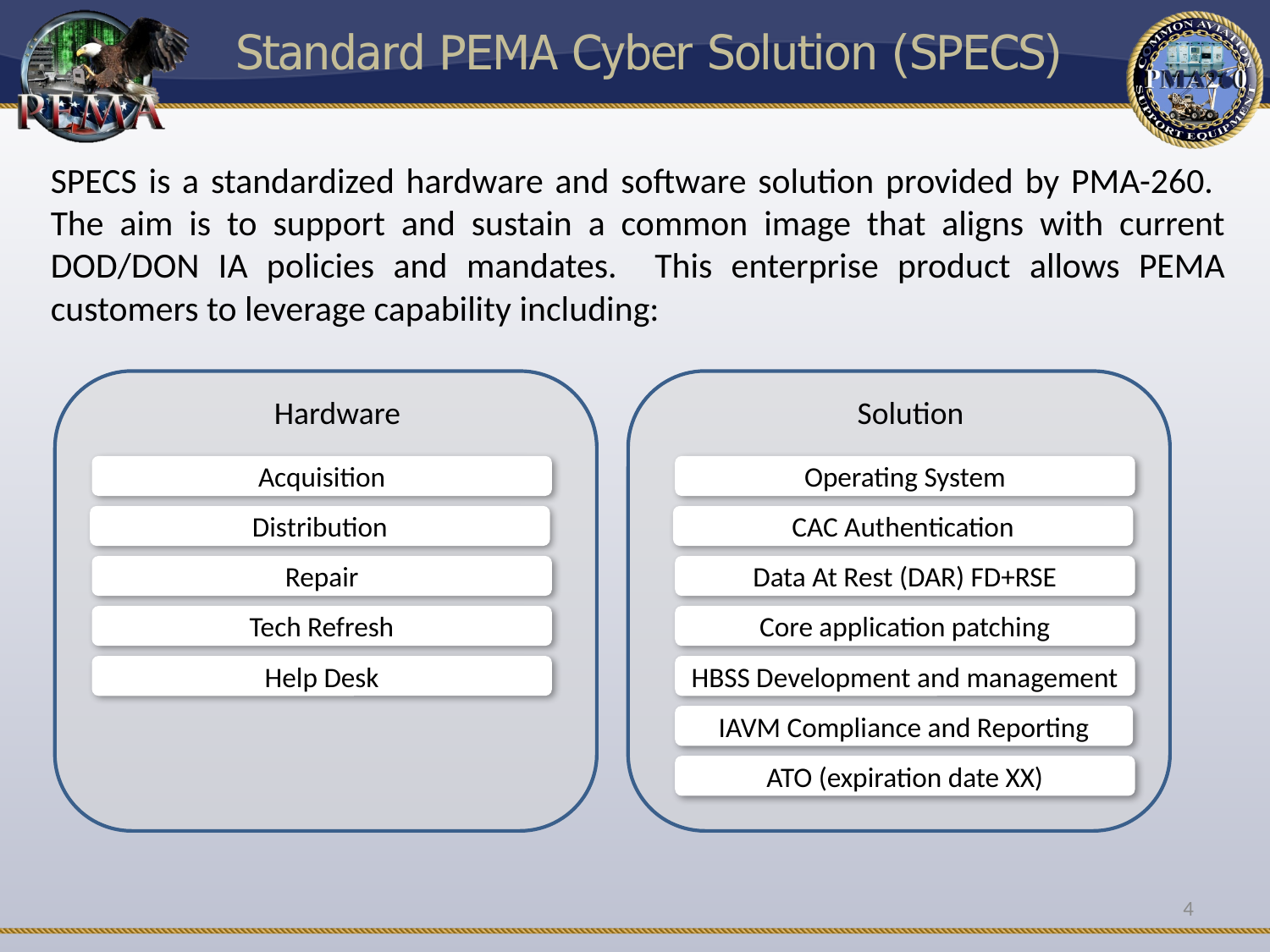

# Standard PEMA Cyber Solution (SPECS)
SPECS is a standardized hardware and software solution provided by PMA-260.  The aim is to support and sustain a common image that aligns with current DOD/DON IA policies and mandates.  This enterprise product allows PEMA customers to leverage capability including:

Hardware
Solution
Acquisition
Operating System
Distribution
CAC Authentication
Repair
Data At Rest (DAR) FD+RSE
Tech Refresh
Core application patching
Help Desk
HBSS Development and management
IAVM Compliance and Reporting
ATO (expiration date XX)
4